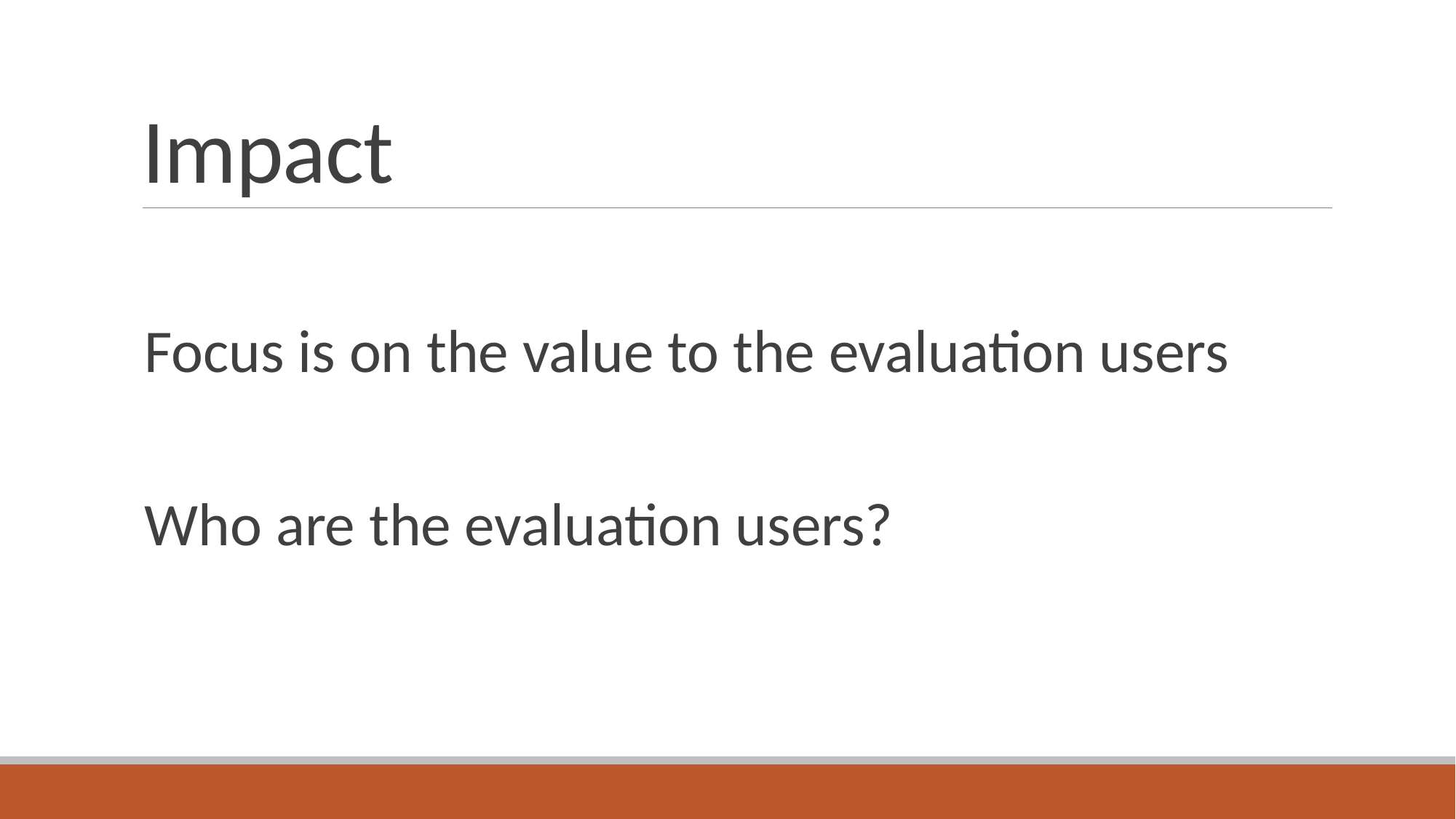

# Impact

Focus is on the value to the evaluation users

Who are the evaluation users?